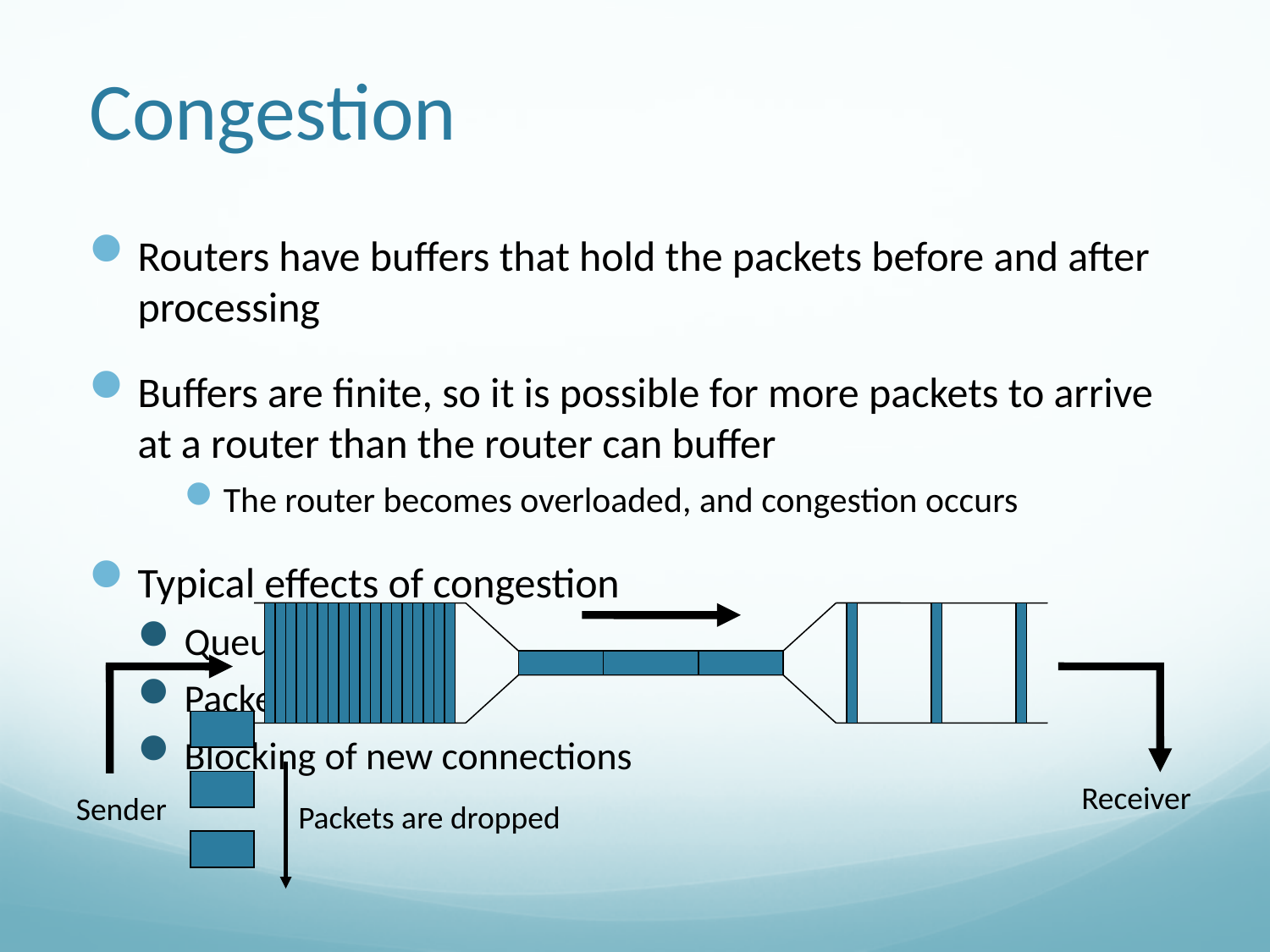

# Congestion
Routers have buffers that hold the packets before and after processing
Buffers are finite, so it is possible for more packets to arrive at a router than the router can buffer
The router becomes overloaded, and congestion occurs
Typical effects of congestion
Queue delay
Packet loss
Blocking of new connections

Receiver

Sender

Packets are dropped